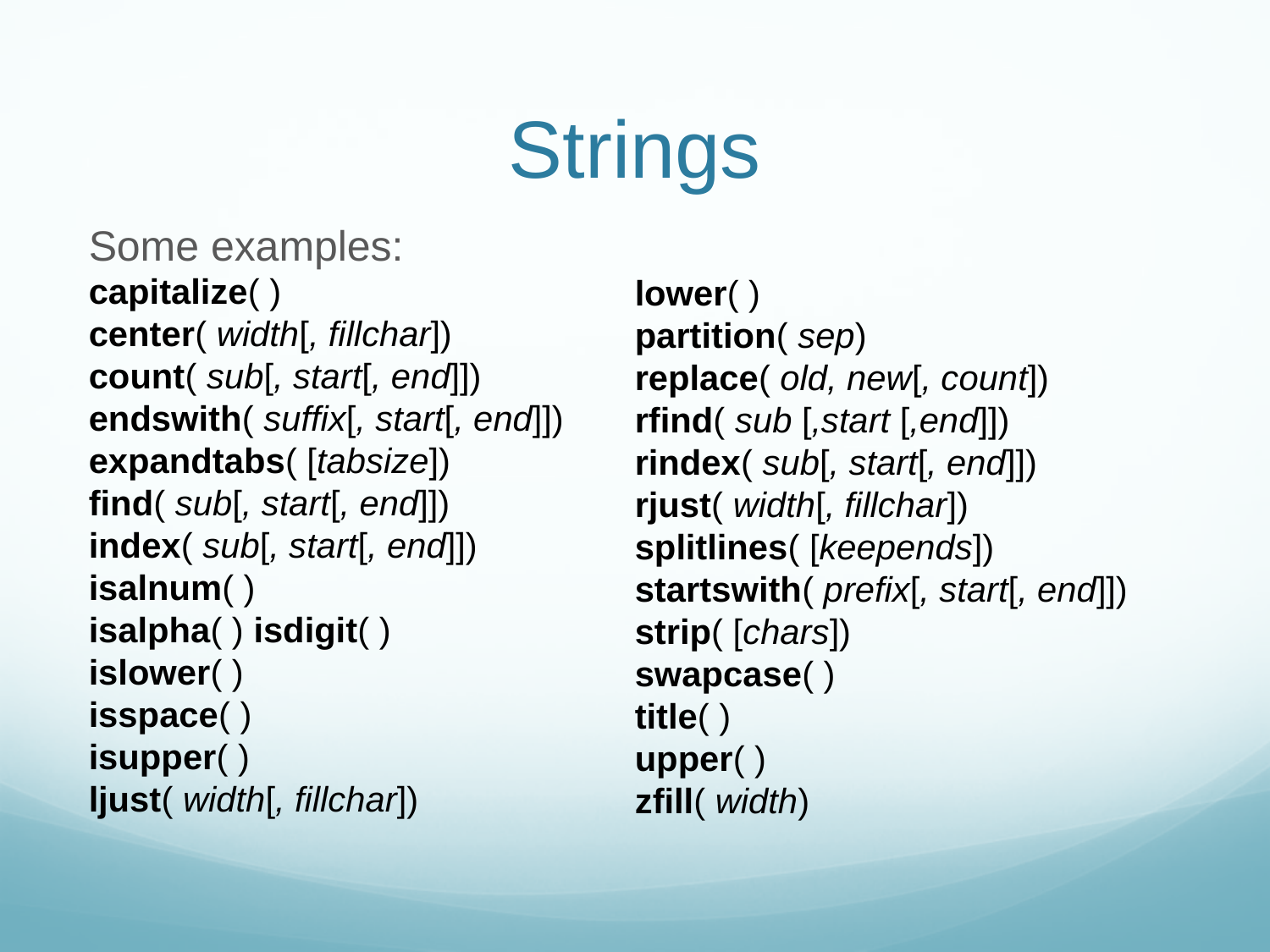

Strings
Some examples:
capitalize( )
center( width[, fillchar])
count( sub[, start[, end]])
endswith( suffix[, start[, end]])
expandtabs( [tabsize])
find( sub[, start[, end]])
index( sub[, start[, end]])
isalnum( )
isalpha( ) isdigit( )
islower( )
isspace( )
isupper( )
ljust( width[, fillchar])

lower( )
partition( sep)
replace( old, new[, count])
rfind( sub [,start [,end]])
rindex( sub[, start[, end]])
rjust( width[, fillchar])
splitlines( [keepends])
startswith( prefix[, start[, end]])
strip( [chars])
swapcase( )
title( )
upper( )
zfill( width)